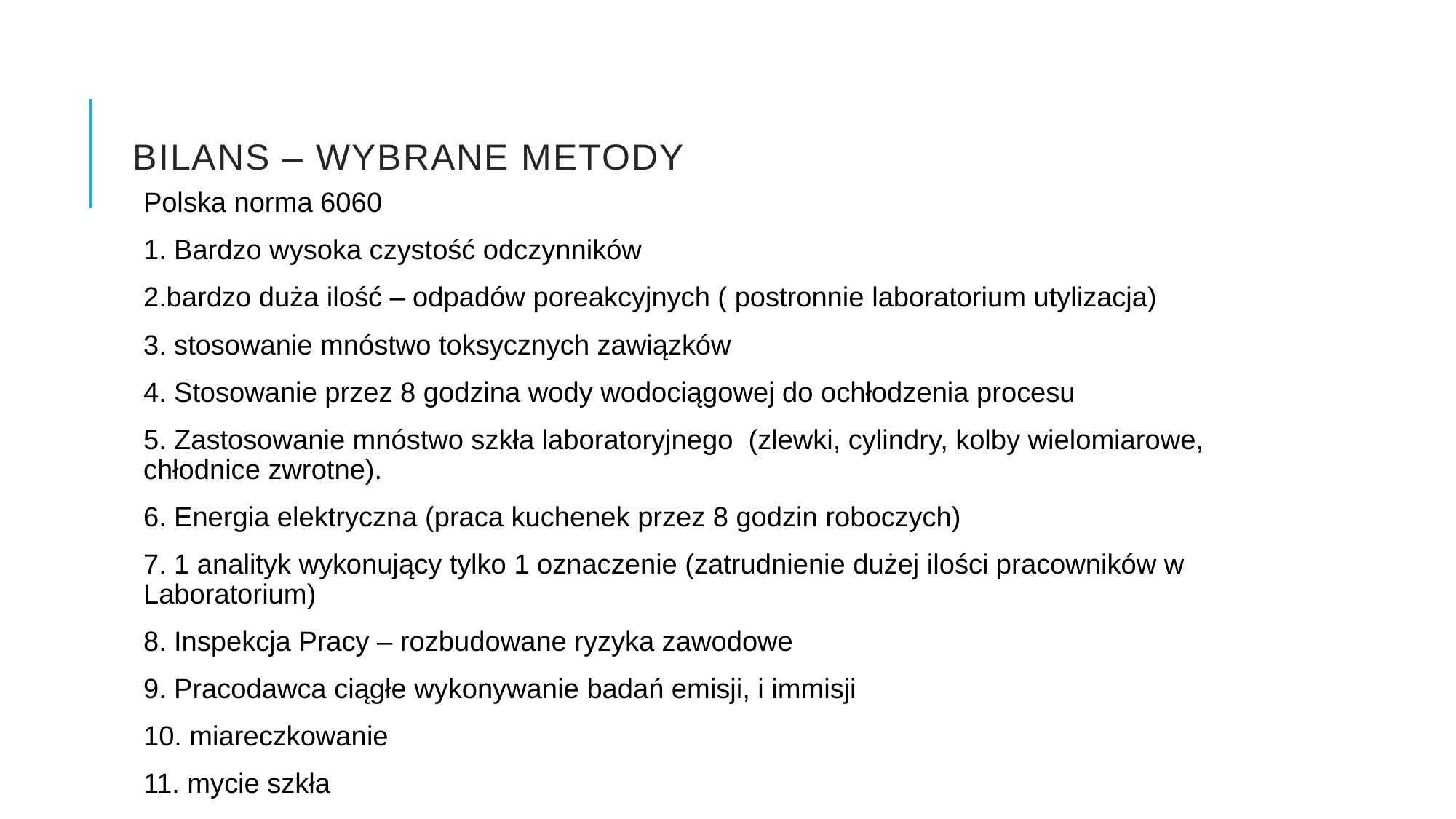

# Bilans – wybrane metody
Polska norma 6060
1. Bardzo wysoka czystość odczynników
2.bardzo duża ilość – odpadów poreakcyjnych ( postronnie laboratorium utylizacja)
3. stosowanie mnóstwo toksycznych zawiązków
4. Stosowanie przez 8 godzina wody wodociągowej do ochłodzenia procesu
5. Zastosowanie mnóstwo szkła laboratoryjnego  (zlewki, cylindry, kolby wielomiarowe, chłodnice zwrotne).
6. Energia elektryczna (praca kuchenek przez 8 godzin roboczych)
7. 1 analityk wykonujący tylko 1 oznaczenie (zatrudnienie dużej ilości pracowników w Laboratorium)
8. Inspekcja Pracy – rozbudowane ryzyka zawodowe
9. Pracodawca ciągłe wykonywanie badań emisji, i immisji
10. miareczkowanie
11. mycie szkła